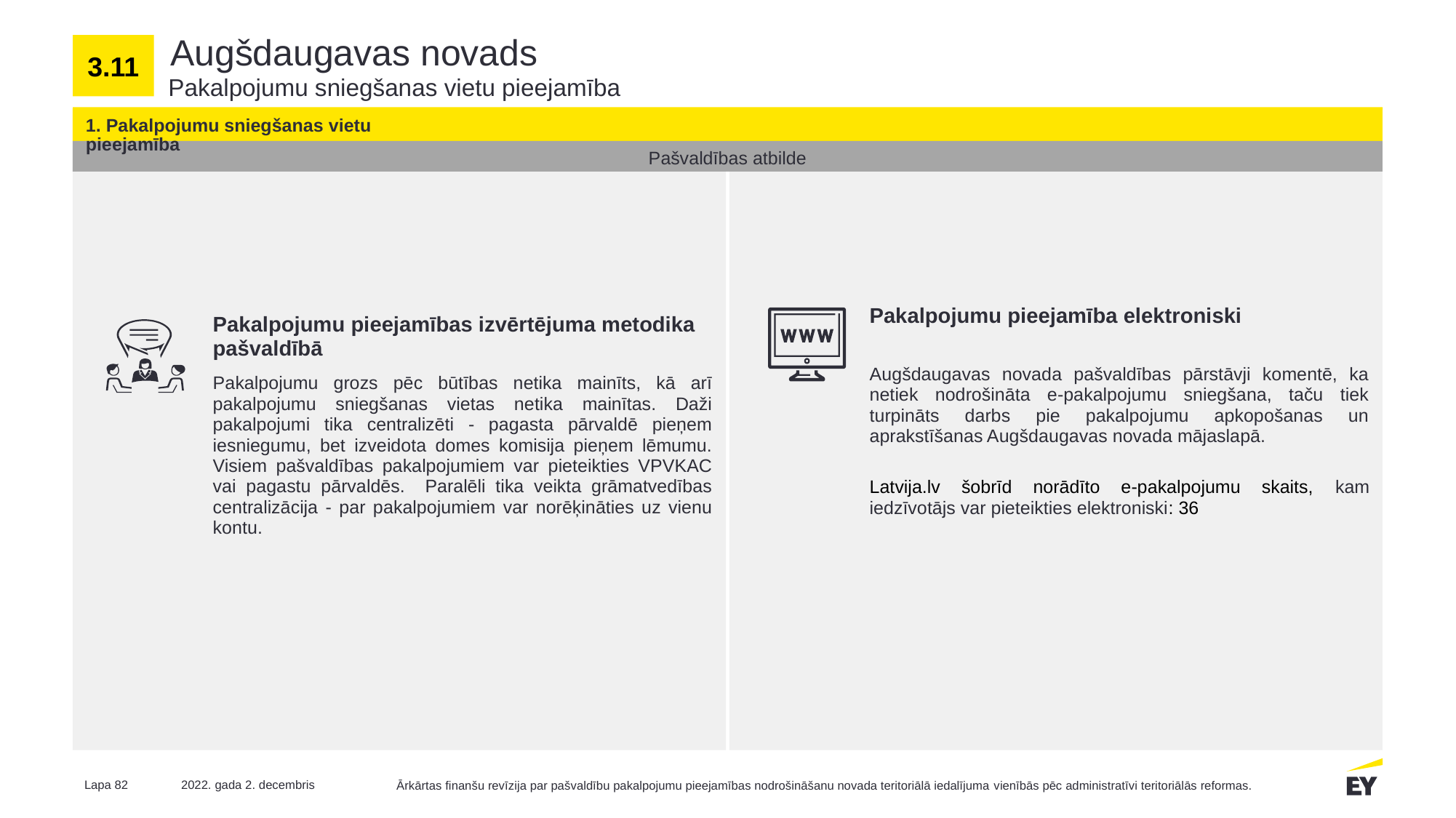

3.11
Augšdaugavas novads
Pakalpojumu sniegšanas vietu pieejamība

1. Pakalpojumu sniegšanas vietu pieejamība
Pašvaldības atbilde
Pakalpojumu pieejamības izvērtējuma metodika pašvaldībā
Pakalpojumu grozs pēc būtības netika mainīts, kā arī pakalpojumu sniegšanas vietas netika mainītas. Daži pakalpojumi tika centralizēti - pagasta pārvaldē pieņem iesniegumu, bet izveidota domes komisija pieņem lēmumu. Visiem pašvaldības pakalpojumiem var pieteikties VPVKAC vai pagastu pārvaldēs.  Paralēli tika veikta grāmatvedības centralizācija - par pakalpojumiem var norēķināties uz vienu kontu.

Pakalpojumu pieejamība elektroniski

Augšdaugavas novada pašvaldības pārstāvji komentē, ka netiek nodrošināta e-pakalpojumu sniegšana, taču tiek turpināts darbs pie pakalpojumu apkopošanas un aprakstīšanas Augšdaugavas novada mājaslapā.
Latvija.lv šobrīd norādīto e-pakalpojumu skaits, kam iedzīvotājs var pieteikties elektroniski: 36

Lapa 82
2022. gada 2. decembris
Ārkārtas finanšu revīzija par pašvaldību pakalpojumu pieejamības nodrošināšanu novada teritoriālā iedalījuma vienībās pēc administratīvi teritoriālās reformas.